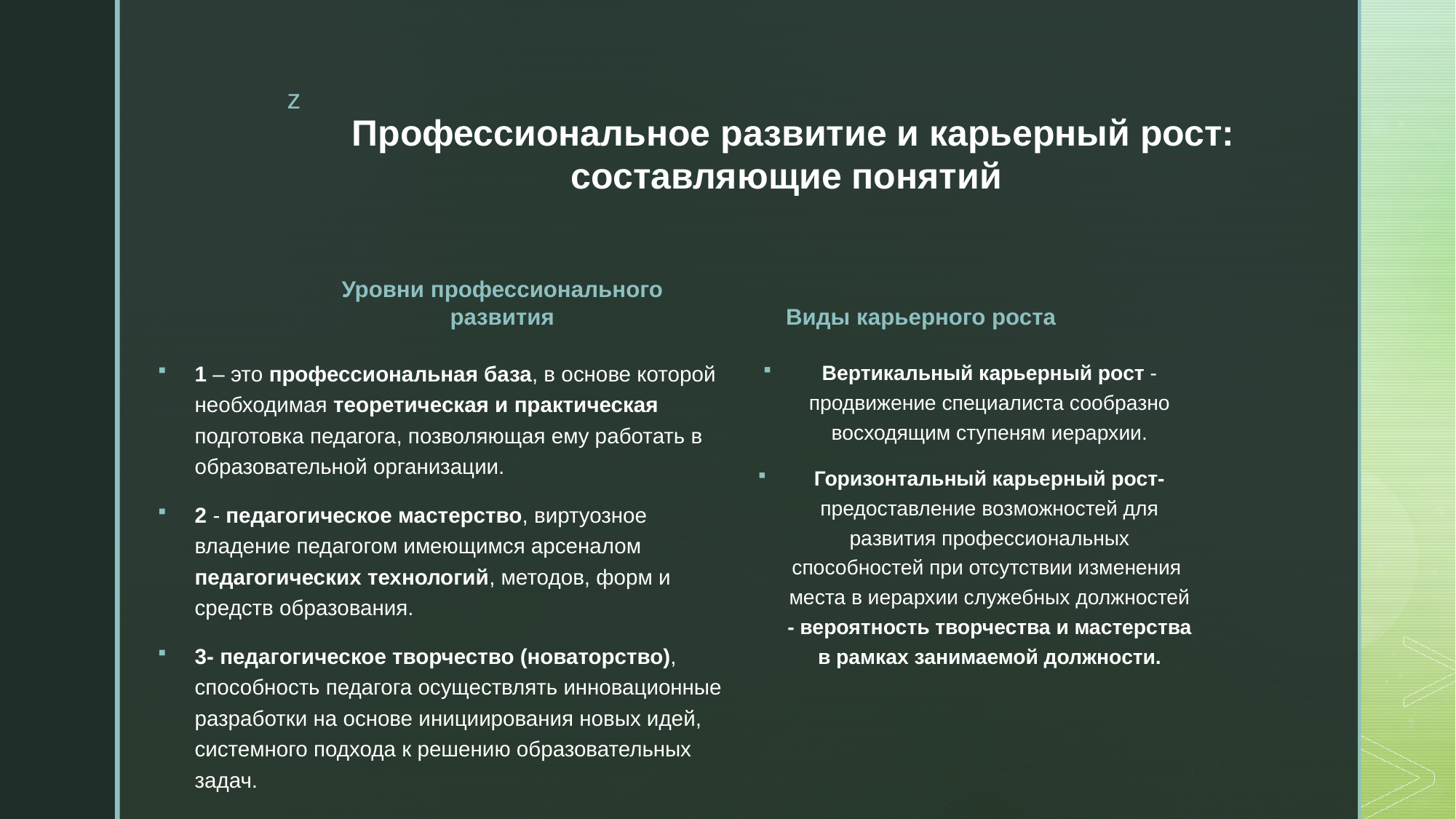

# Профессиональное развитие и карьерный рост: составляющие понятий
Уровни профессионального развития
Виды карьерного роста
1 – это профессиональная база, в основе которой необходимая теоретическая и практическая подготовка педагога, позволяющая ему работать в образовательной организации.
2 - педагогическое мастерство, виртуозное владение педагогом имеющимся арсеналом педагогических технологий, методов, форм и средств образования.
3- педагогическое творчество (новаторство), способность педагога осуществлять инновационные разработки на основе инициирования новых идей, системного подхода к решению образовательных задач.

Вертикальный карьерный рост - продвижение специалиста сообразно восходящим ступеням иерархии.
Горизонтальный карьерный рост- предоставление возможностей для развития профессиональных способностей при отсутствии изменения  места в иерархии служебных должностей - вероятность творчества и мастерства в рамках занимаемой должности.